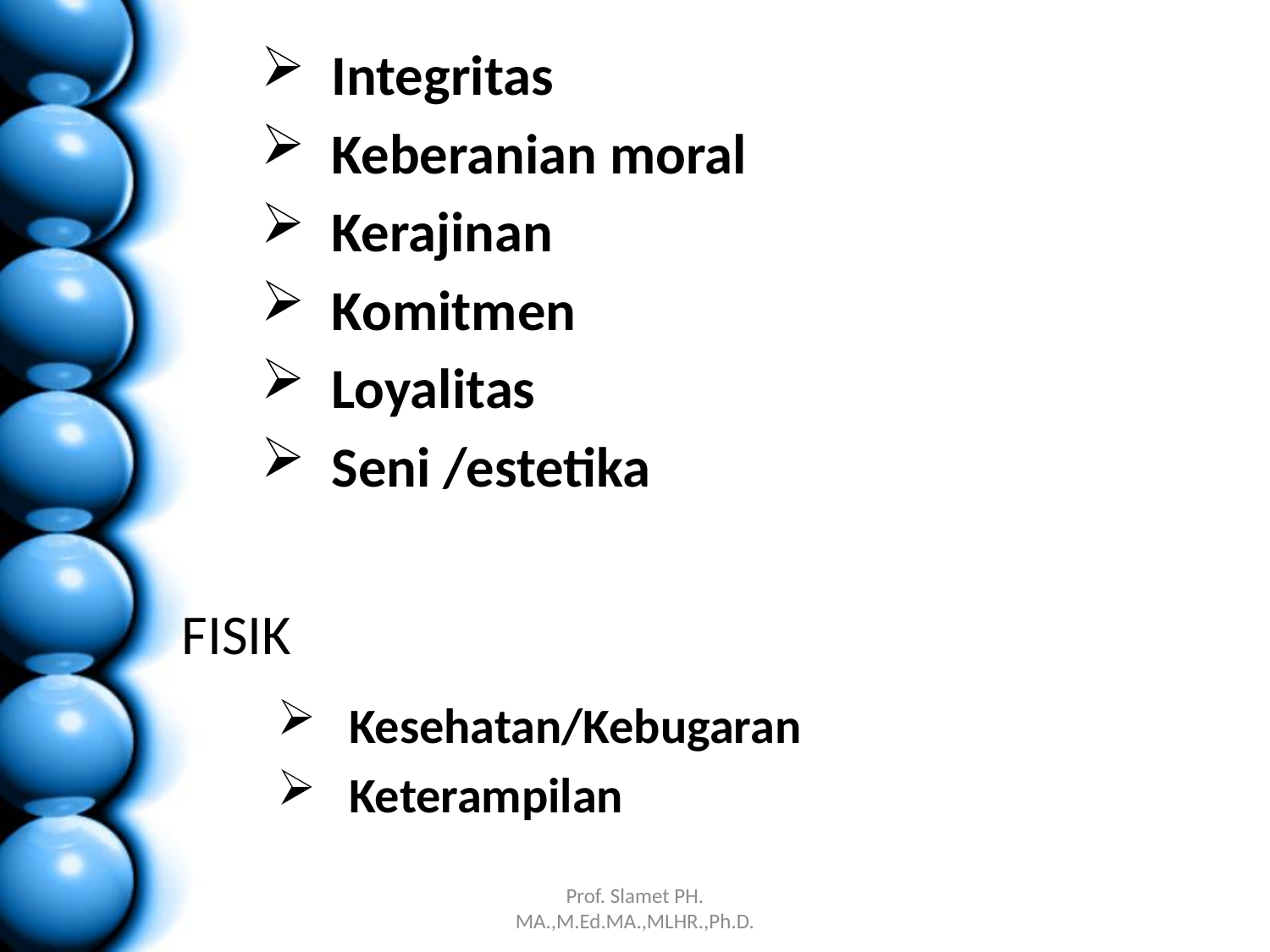

Integritas
  Keberanian moral
  Kerajinan
  Komitmen
  Loyalitas
  Seni /estetika
FISIK
Kesehatan/Kebugaran
Keterampilan
Prof. Slamet PH. MA.,M.Ed.MA.,MLHR.,Ph.D.